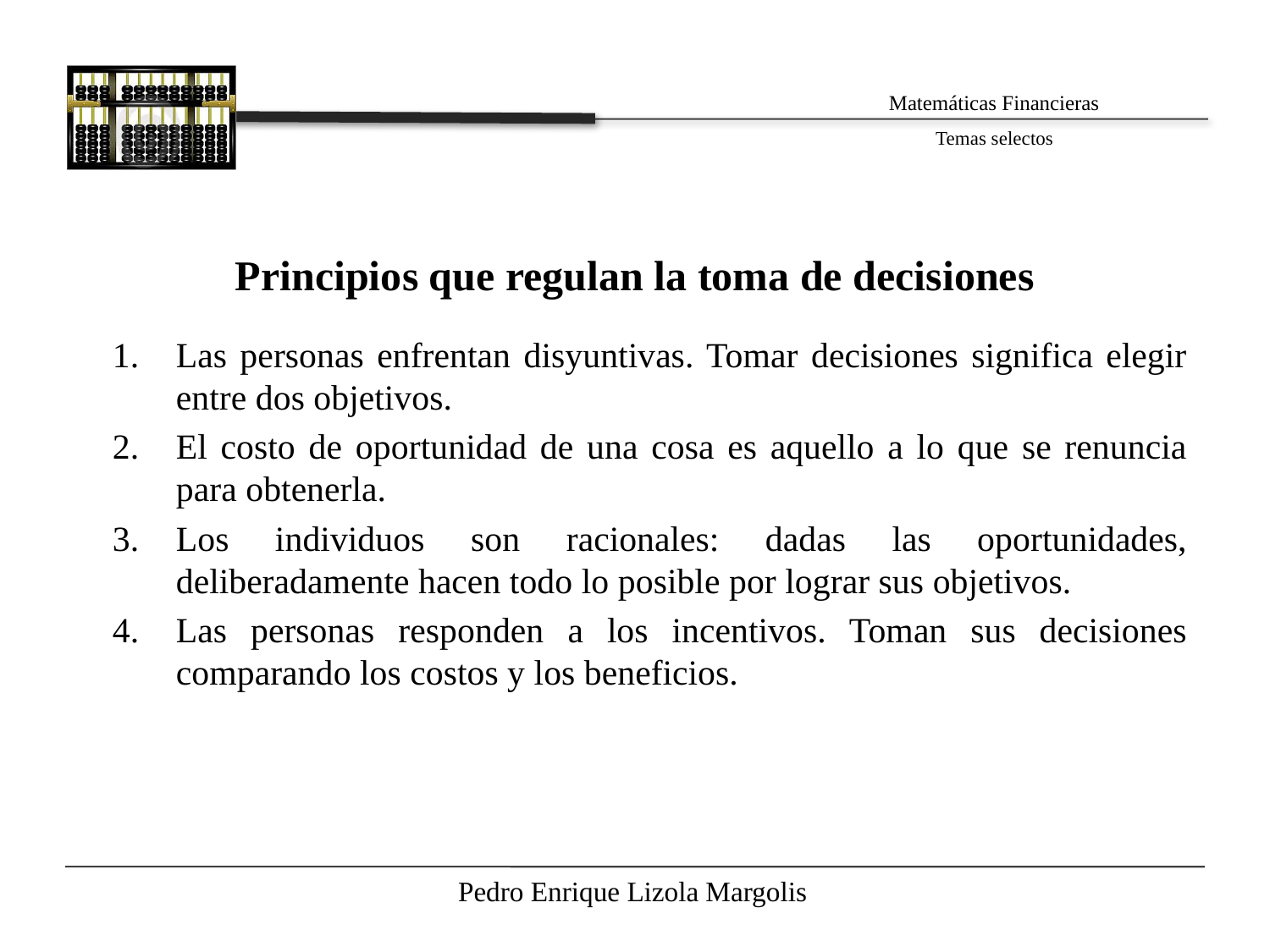

Principios que regulan la toma de decisiones
Las personas enfrentan disyuntivas. Tomar decisiones significa elegir entre dos objetivos.
El costo de oportunidad de una cosa es aquello a lo que se renuncia para obtenerla.
Los individuos son racionales: dadas las oportunidades, deliberadamente hacen todo lo posible por lograr sus objetivos.
Las personas responden a los incentivos. Toman sus decisiones comparando los costos y los beneficios.
Pedro Enrique Lizola Margolis